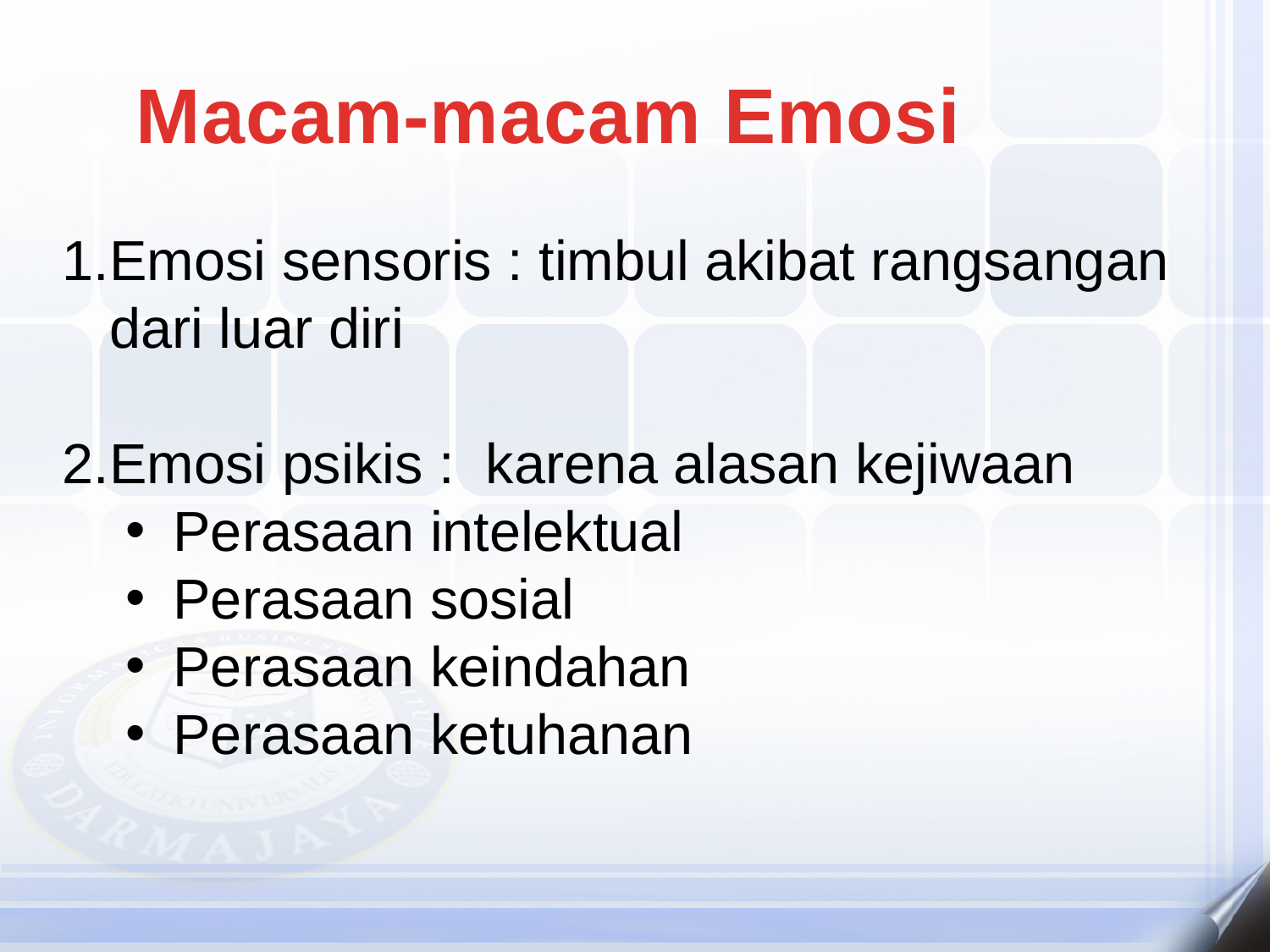

Macam-macam Emosi
Emosi sensoris : timbul akibat rangsangan dari luar diri

Emosi psikis :  karena alasan kejiwaan
Perasaan intelektual
Perasaan sosial
Perasaan keindahan
Perasaan ketuhanan